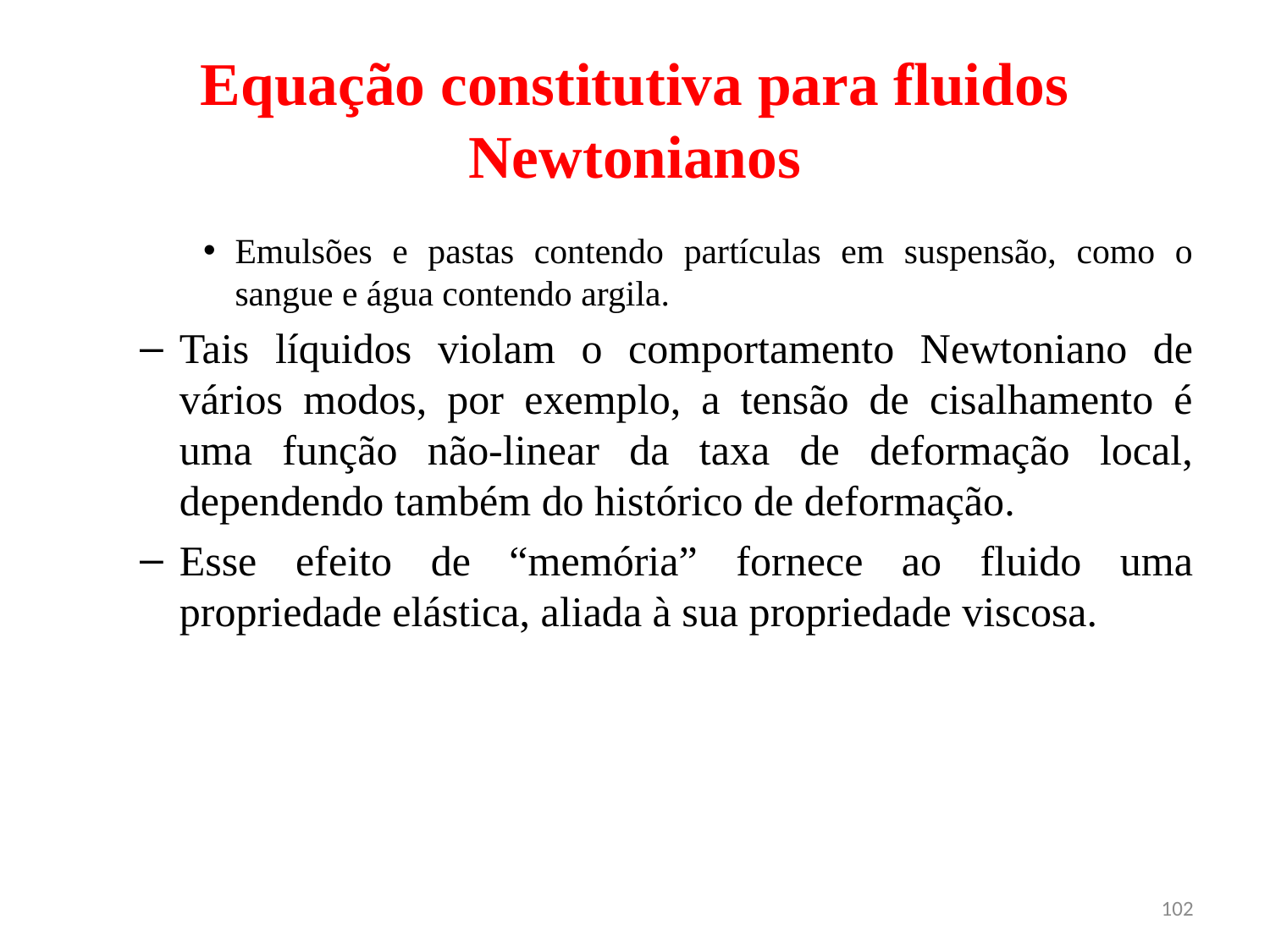

# Equação constitutiva para fluidos Newtonianos
Emulsões e pastas contendo partículas em suspensão, como o sangue e água contendo argila.
Tais líquidos violam o comportamento Newtoniano de vários modos, por exemplo, a tensão de cisalhamento é uma função não-linear da taxa de deformação local, dependendo também do histórico de deformação.
Esse efeito de “memória” fornece ao fluido uma propriedade elástica, aliada à sua propriedade viscosa.

102